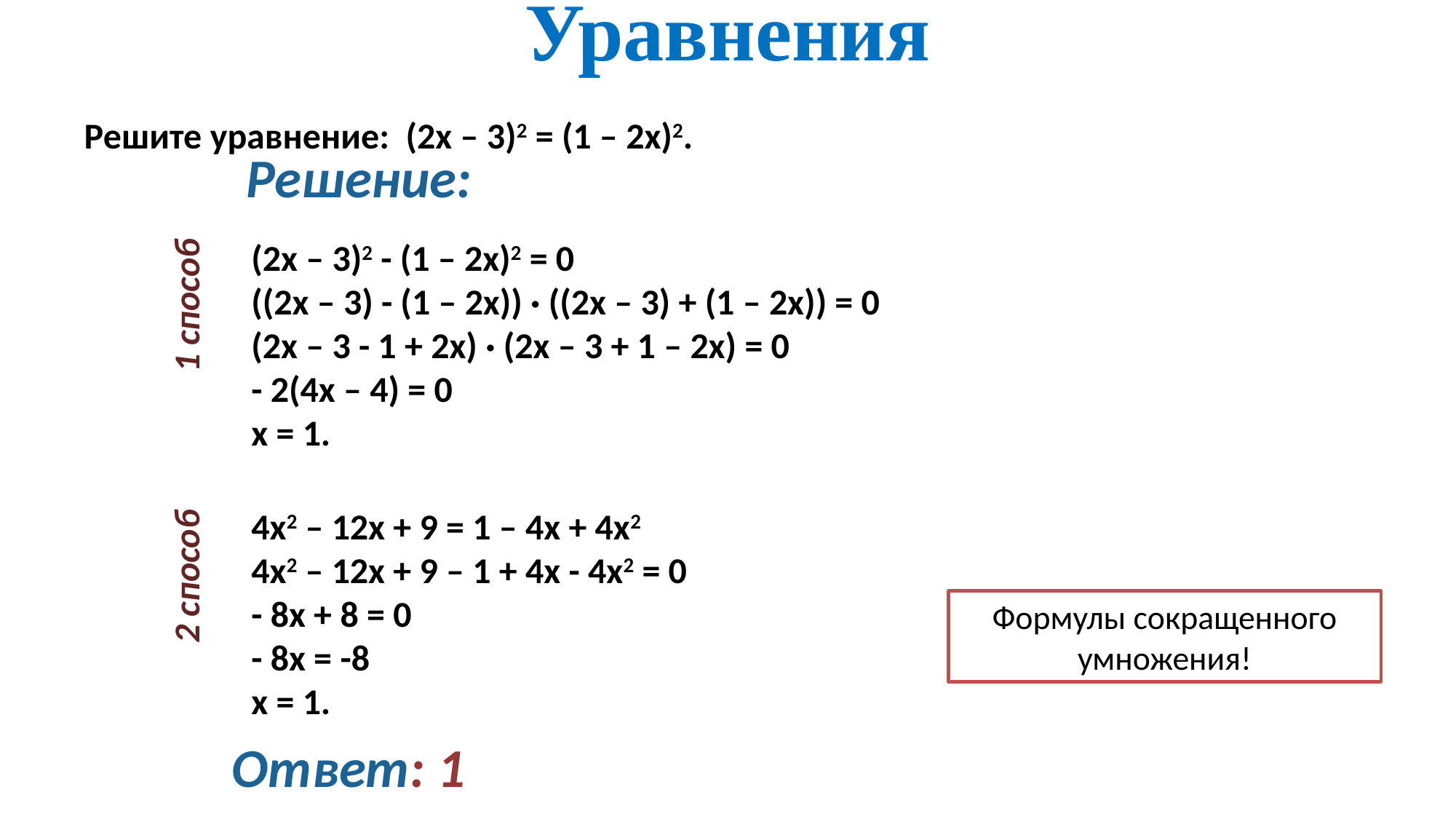

# Уравнения
Решите уравнение:  (2х – 3)2 = (1 – 2х)2.
Решение:
(2х – 3)2 - (1 – 2х)2 = 0
((2х – 3) - (1 – 2х)) · ((2х – 3) + (1 – 2х)) = 0
(2х – 3 - 1 + 2х) · (2х – 3 + 1 – 2х) = 0
- 2(4х – 4) = 0
х = 1.
1 способ

4х2 – 12х + 9 = 1 – 4х + 4х2
4х2 – 12х + 9 – 1 + 4х - 4х2 = 0
- 8х + 8 = 0
- 8х = -8
х = 1.
2 способ
Формулы сокращенного умножения!
Ответ: 1